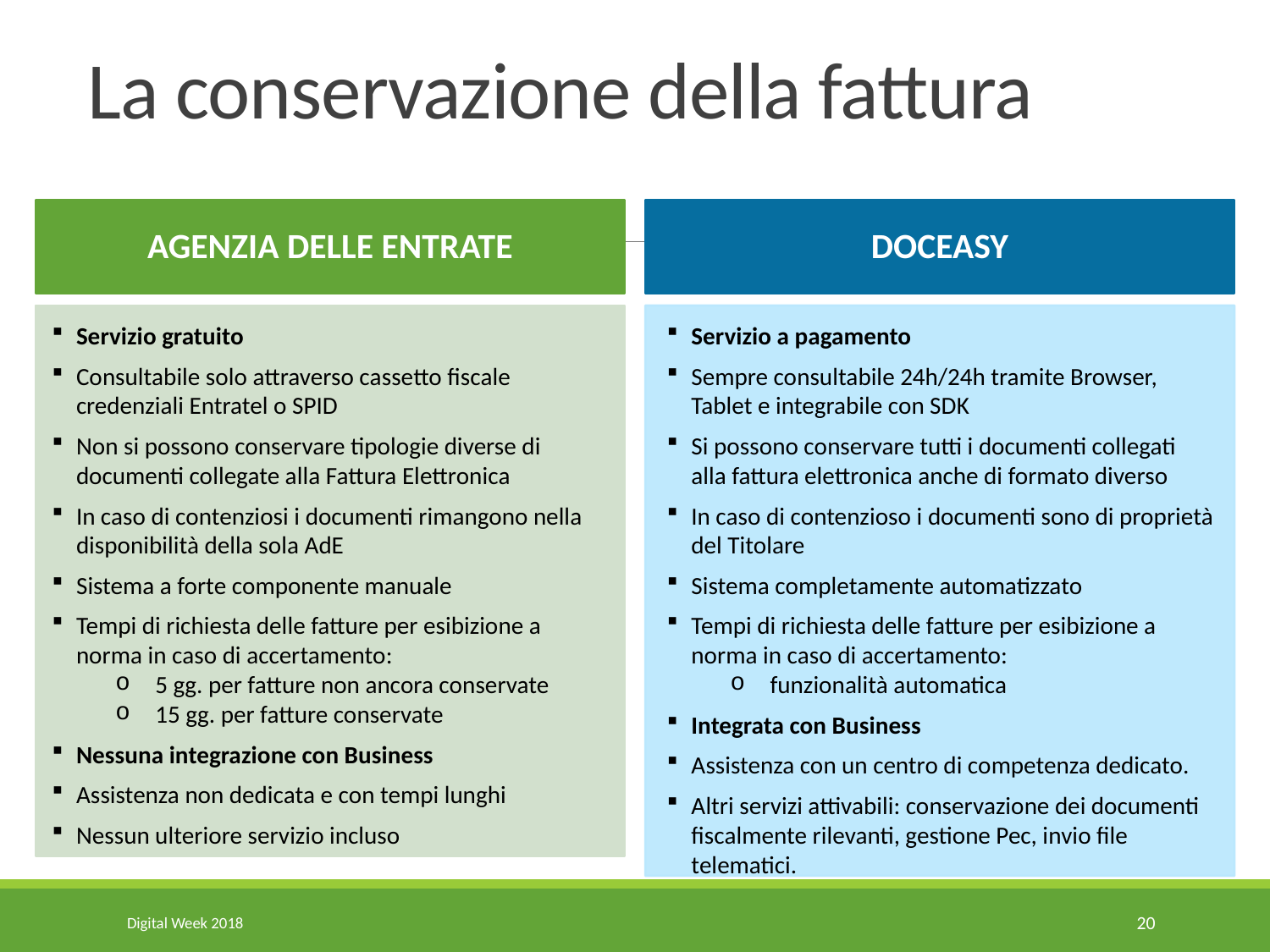

# La conservazione della fattura
AGENZIA DELLE ENTRATE
DOCEASY
Servizio gratuito
Consultabile solo attraverso cassetto fiscale credenziali Entratel o SPID
Non si possono conservare tipologie diverse di documenti collegate alla Fattura Elettronica
In caso di contenziosi i documenti rimangono nella disponibilità della sola AdE
Sistema a forte componente manuale
Tempi di richiesta delle fatture per esibizione a norma in caso di accertamento:
5 gg. per fatture non ancora conservate
15 gg. per fatture conservate
Nessuna integrazione con Business
Assistenza non dedicata e con tempi lunghi
Nessun ulteriore servizio incluso
Servizio a pagamento
Sempre consultabile 24h/24h tramite Browser, Tablet e integrabile con SDK
Si possono conservare tutti i documenti collegati alla fattura elettronica anche di formato diverso
In caso di contenzioso i documenti sono di proprietà del Titolare
Sistema completamente automatizzato
Tempi di richiesta delle fatture per esibizione a norma in caso di accertamento:
funzionalità automatica
Integrata con Business
Assistenza con un centro di competenza dedicato.
Altri servizi attivabili: conservazione dei documenti fiscalmente rilevanti, gestione Pec, invio file telematici.
Digital Week 2018
20